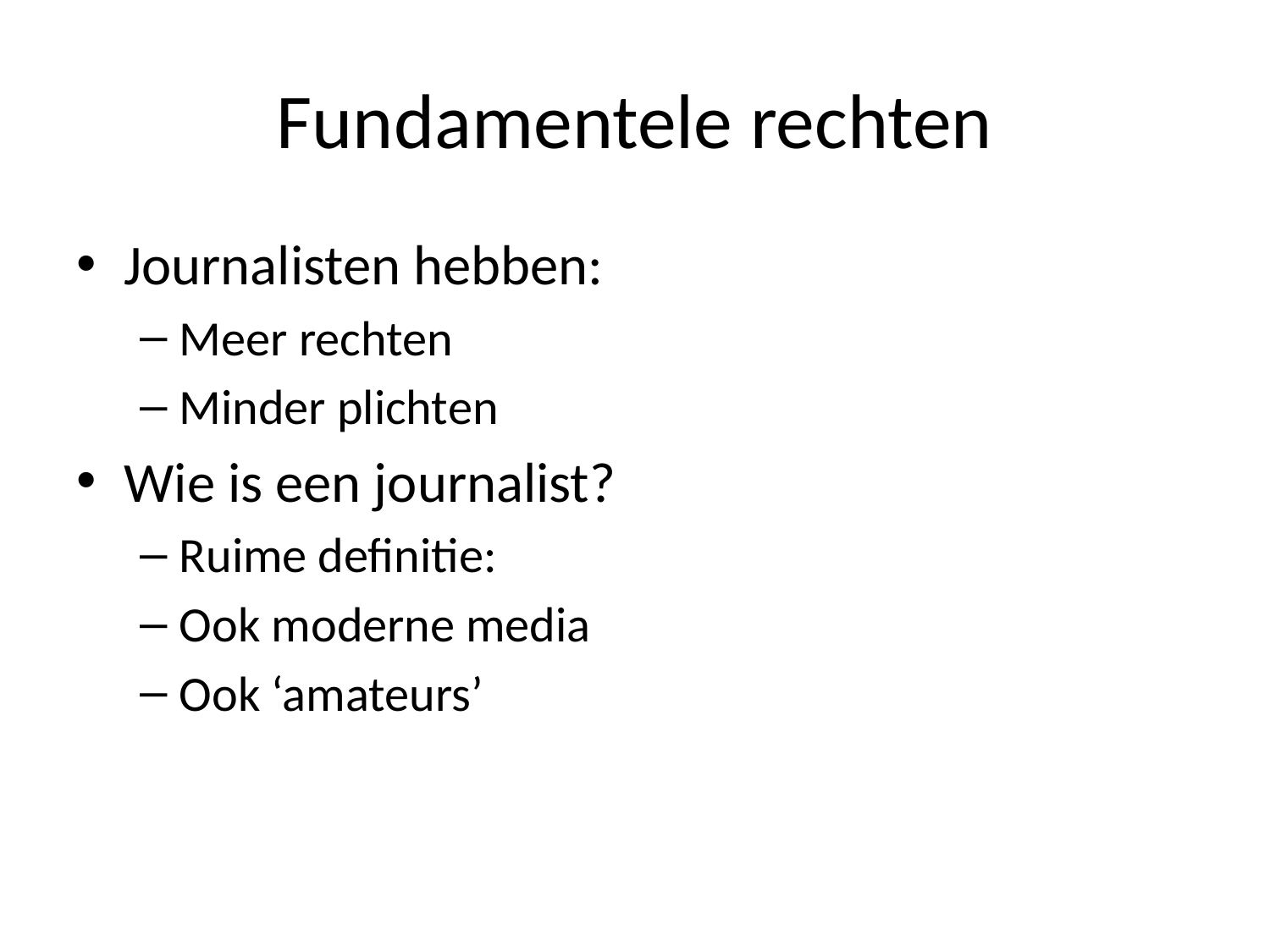

# Fundamentele rechten
Journalisten hebben:
Meer rechten
Minder plichten
Wie is een journalist?
Ruime definitie:
Ook moderne media
Ook ‘amateurs’